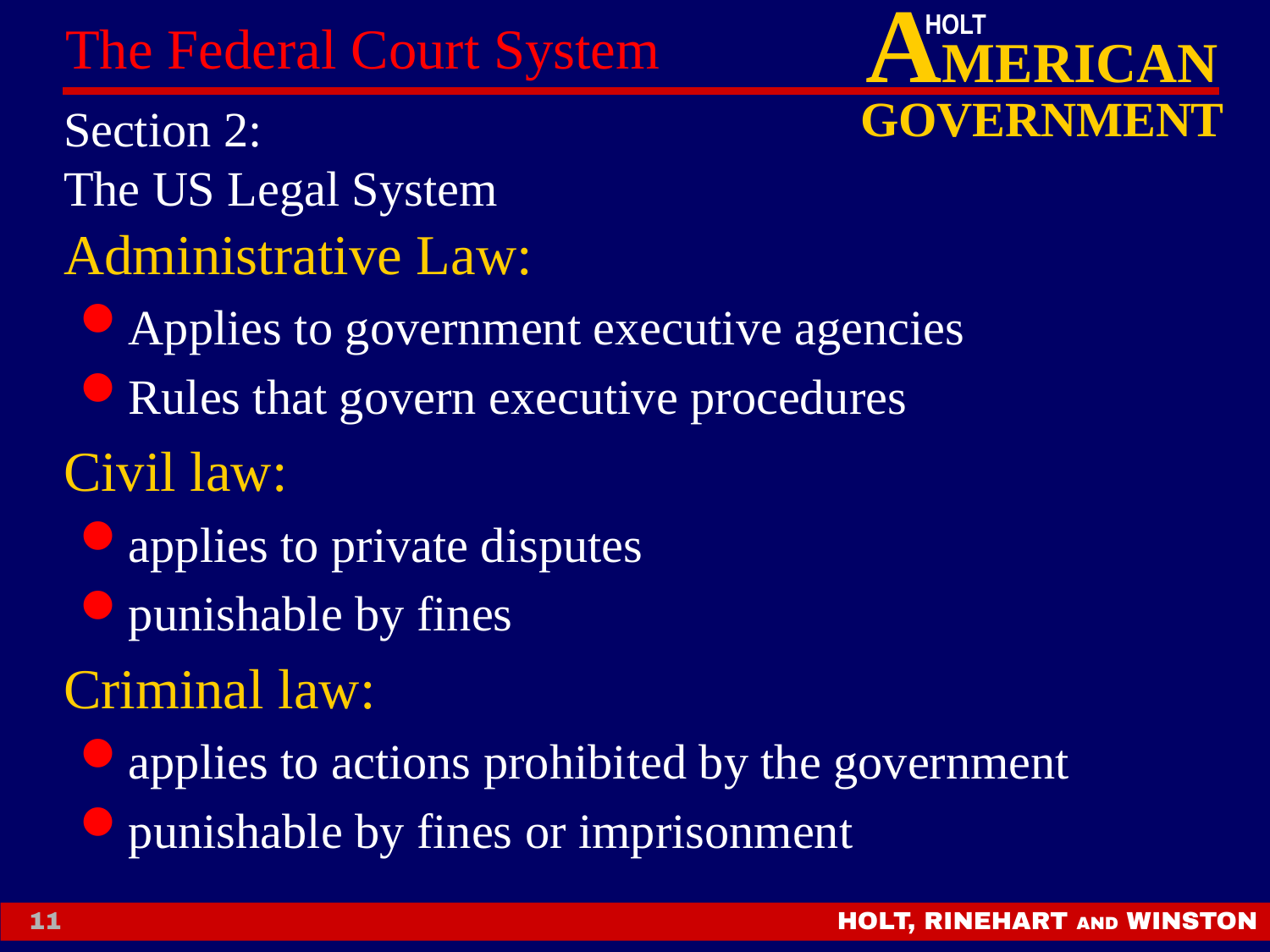

# Section 2: The US Legal System
Administrative Law:
Applies to government executive agencies
Rules that govern executive procedures
Civil law:
applies to private disputes
punishable by fines
Criminal law:
applies to actions prohibited by the government
punishable by fines or imprisonment

11